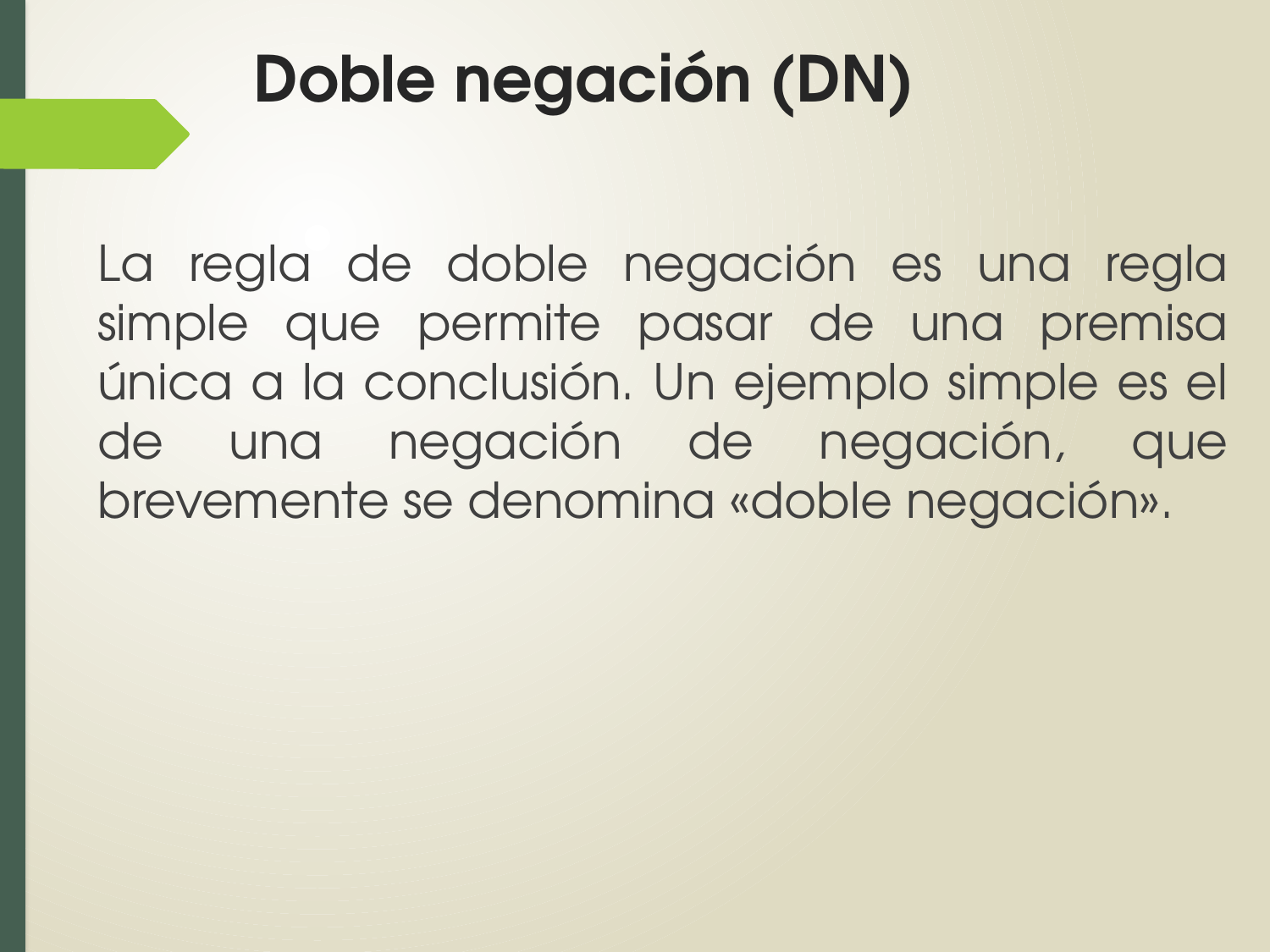

# Doble negación (DN)
La regla de doble negación es una regla simple que permite pasar de una premisa única a la conclusión. Un ejemplo simple es el de una negación de negación, que brevemente se denomina «doble negación».